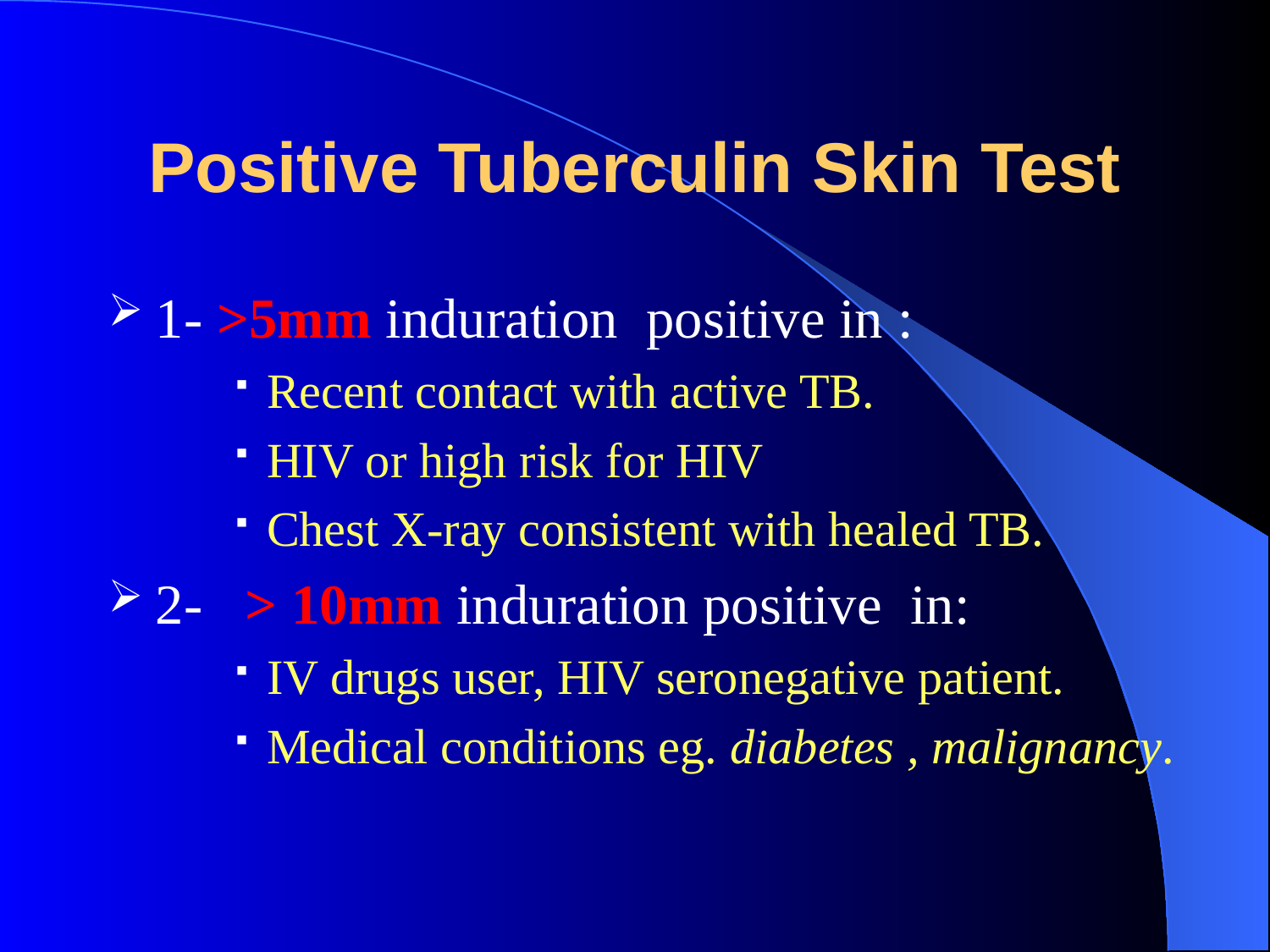

# Positive Tuberculin Skin Test
1- >5mm induration  positive in :
Recent contact with active TB.
HIV or high risk for HIV
Chest X-ray consistent with healed TB.
2-   > 10mm induration positive  in:
IV drugs user, HIV seronegative patient.
Medical conditions eg. diabetes , malignancy.